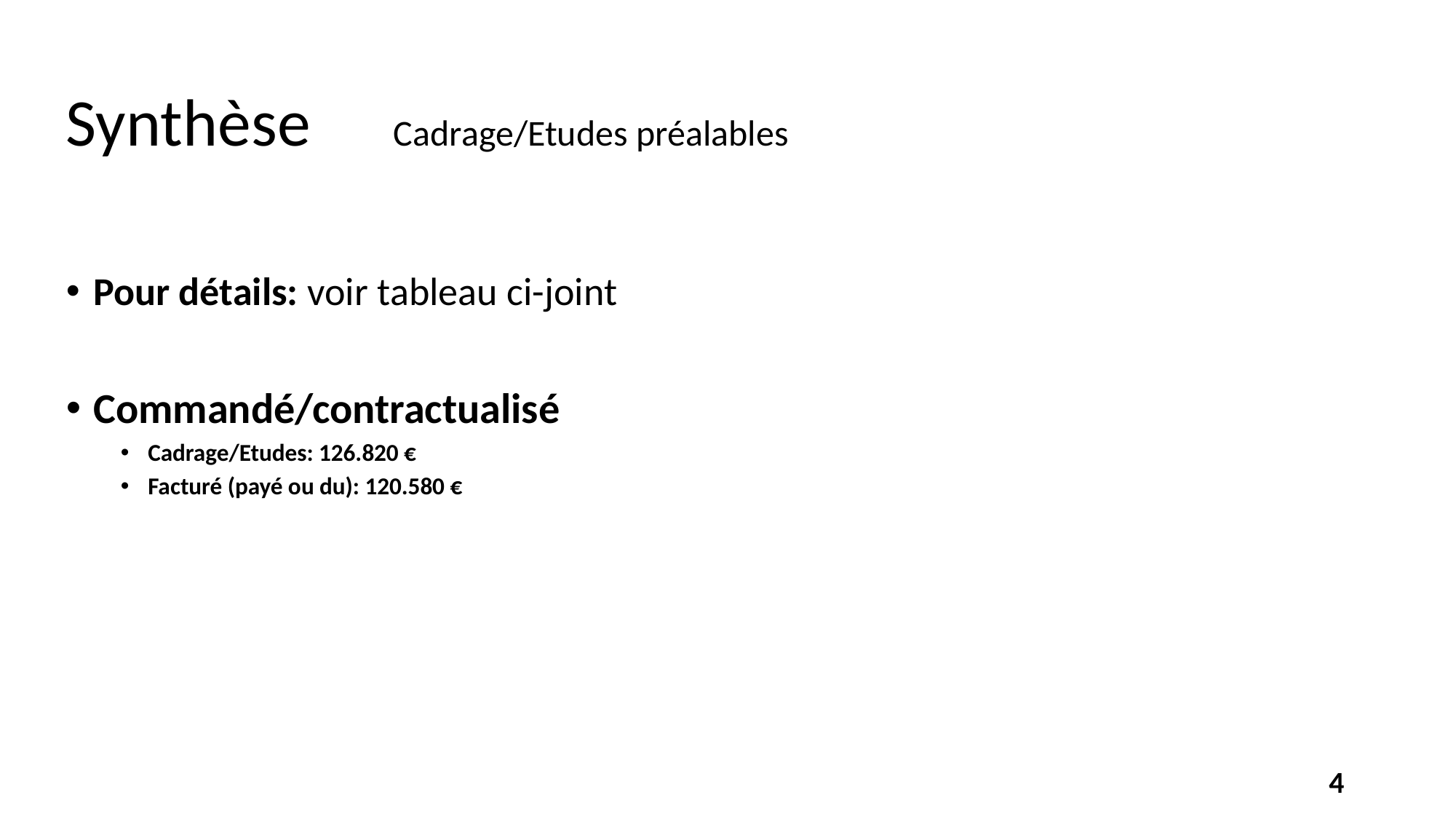

# Synthèse 	Cadrage/Etudes préalables

Pour détails: voir tableau ci-joint

Commandé/contractualisé
Cadrage/Etudes: 126.820 €
Facturé (payé ou du): 120.580 €
4